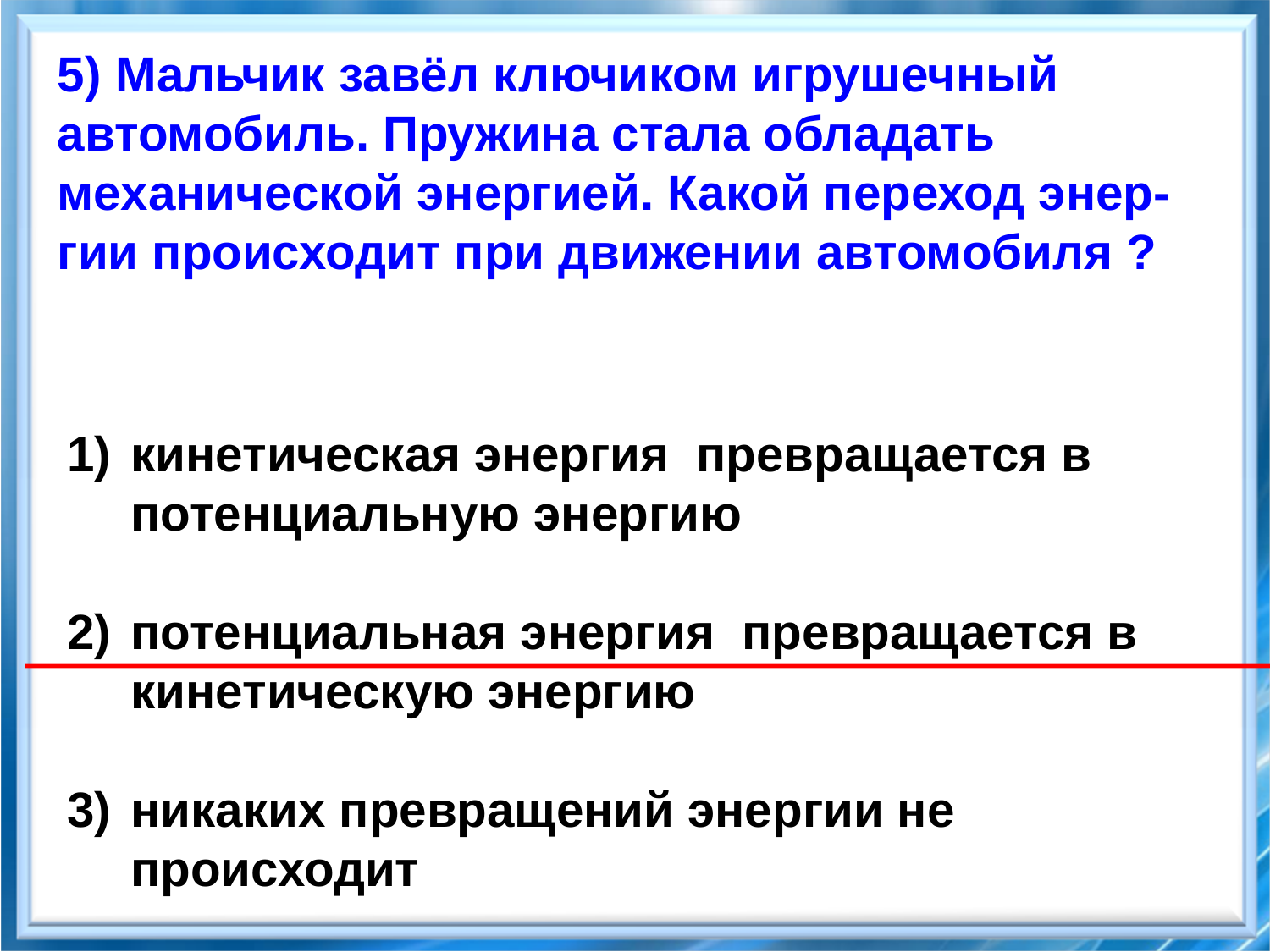

5) Мальчик завёл ключиком игрушечный автомобиль. Пружина стала обладать механической энергией. Какой переход энер-гии происходит при движении автомобиля ?
кинетическая энергия  превращается в потенциальную энергию

потенциальная энергия  превращается в  кинетическую энергию

никаких превращений энергии не происходит